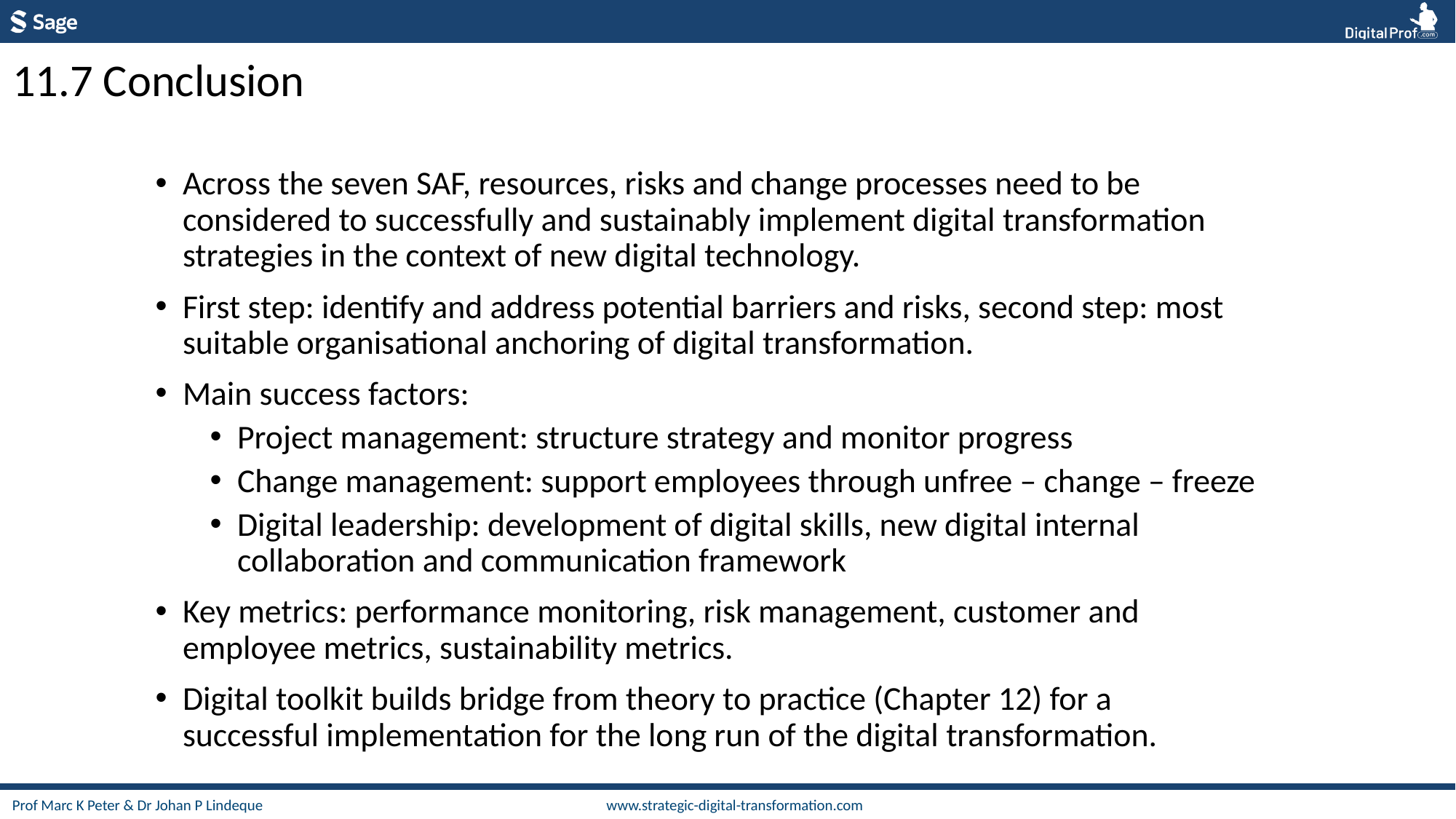

11.7 Conclusion

Across the seven SAF, resources, risks and change processes need to be considered to successfully and sustainably implement digital transformation strategies in the context of new digital technology.
First step: identify and address potential barriers and risks, second step: most suitable organisational anchoring of digital transformation.
Main success factors:
Project management: structure strategy and monitor progress
Change management: support employees through unfree – change – freeze
Digital leadership: development of digital skills, new digital internal collaboration and communication framework
Key metrics: performance monitoring, risk management, customer and employee metrics, sustainability metrics.
Digital toolkit builds bridge from theory to practice (Chapter 12) for a successful implementation for the long run of the digital transformation.